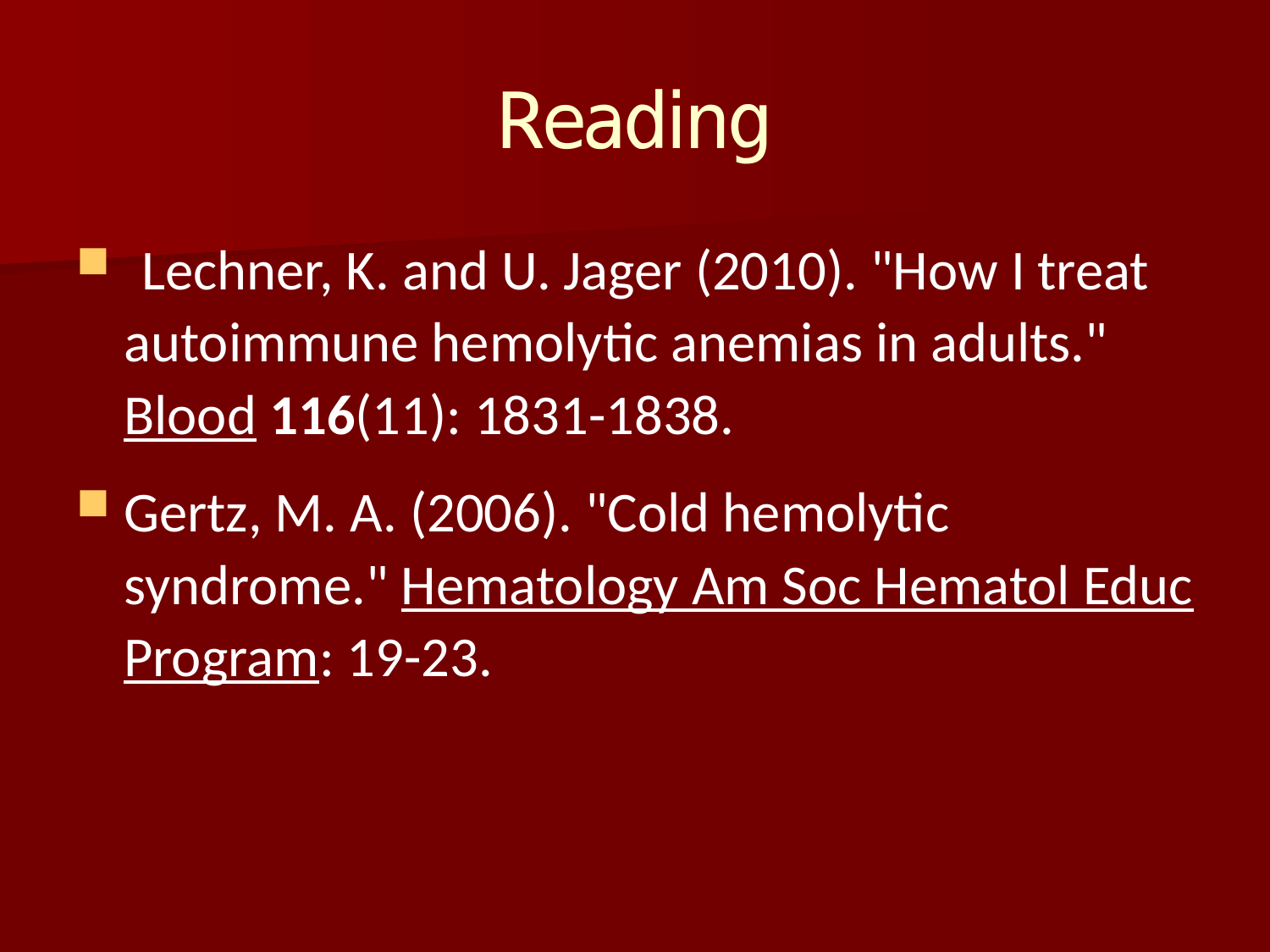

# Reading
 Lechner, K. and U. Jager (2010). "How I treat autoimmune hemolytic anemias in adults." Blood 116(11): 1831-1838.
Gertz, M. A. (2006). "Cold hemolytic syndrome." Hematology Am Soc Hematol Educ Program: 19-23.